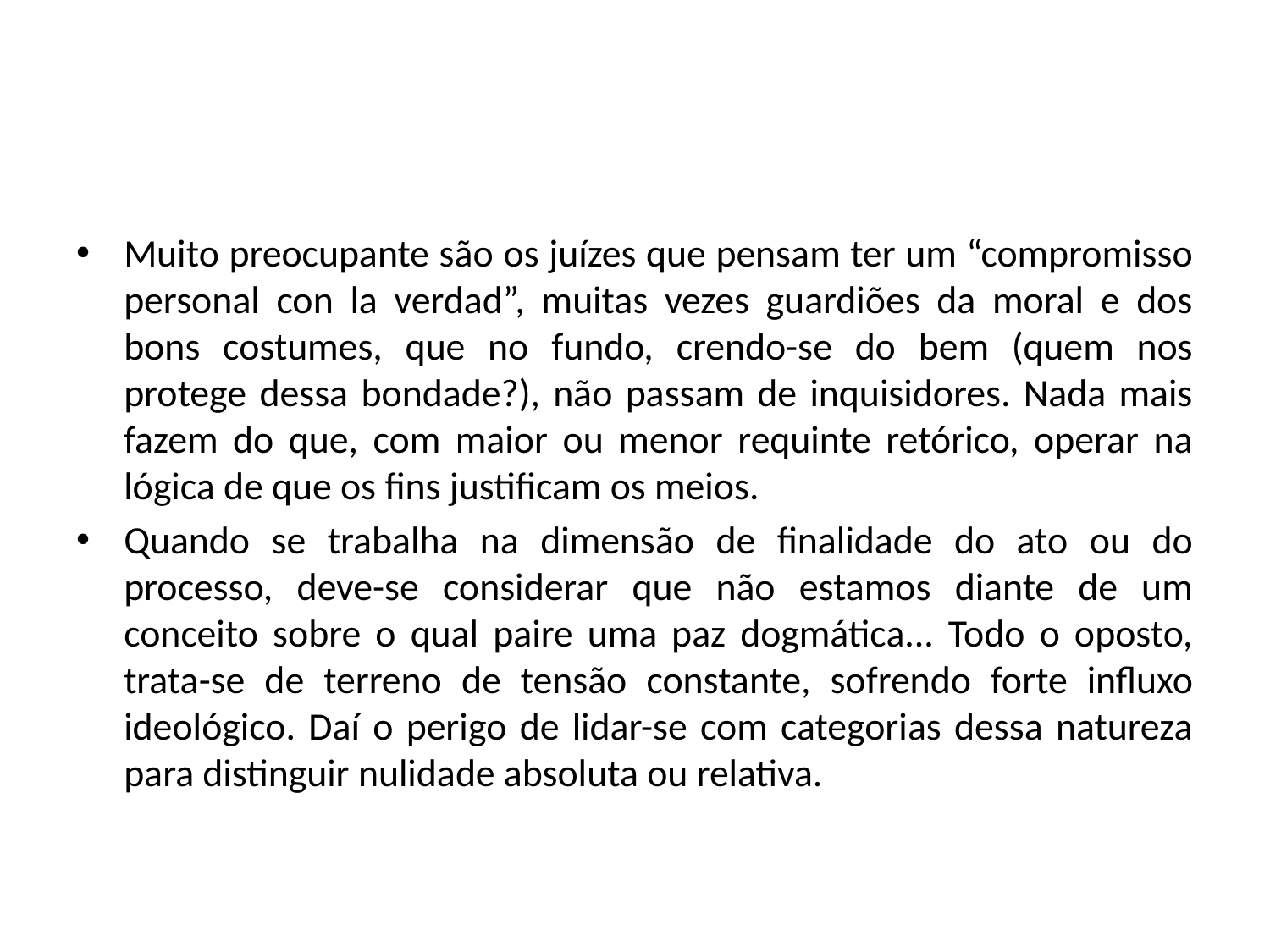

#
Muito preocupante são os juízes que pensam ter um “compromisso personal con la verdad”, muitas vezes guardiões da moral e dos bons costumes, que no fundo, crendo-se do bem (quem nos protege dessa bondade?), não passam de inquisidores. Nada mais fazem do que, com maior ou menor requinte retórico, operar na lógica de que os fins justificam os meios.
Quando se trabalha na dimensão de finalidade do ato ou do processo, deve-se considerar que não estamos diante de um conceito sobre o qual paire uma paz dogmática... Todo o oposto, trata-se de terreno de tensão constante, sofrendo forte influxo ideológico. Daí o perigo de lidar-se com categorias dessa natureza para distinguir nulidade absoluta ou relativa.